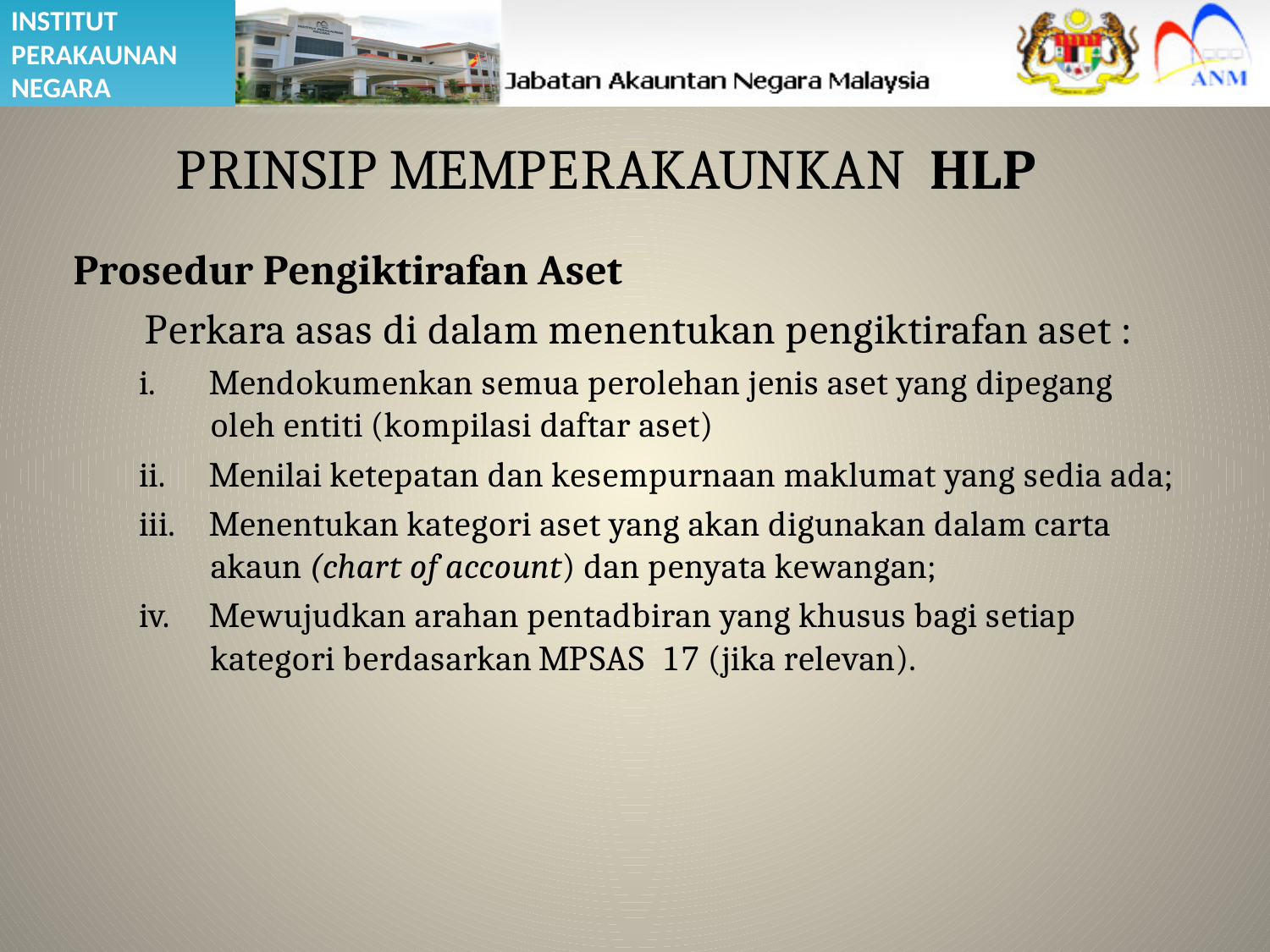

# PRINSIP MEMPERAKAUNKAN  HLP
Prosedur Pengiktirafan Aset
	Perkara asas di dalam menentukan pengiktirafan aset :
Mendokumenkan semua perolehan jenis aset yang dipegang oleh entiti (kompilasi daftar aset)
Menilai ketepatan dan kesempurnaan maklumat yang sedia ada;
Menentukan kategori aset yang akan digunakan dalam carta akaun (chart of account) dan penyata kewangan;
Mewujudkan arahan pentadbiran yang khusus bagi setiap kategori berdasarkan MPSAS  17 (jika relevan).